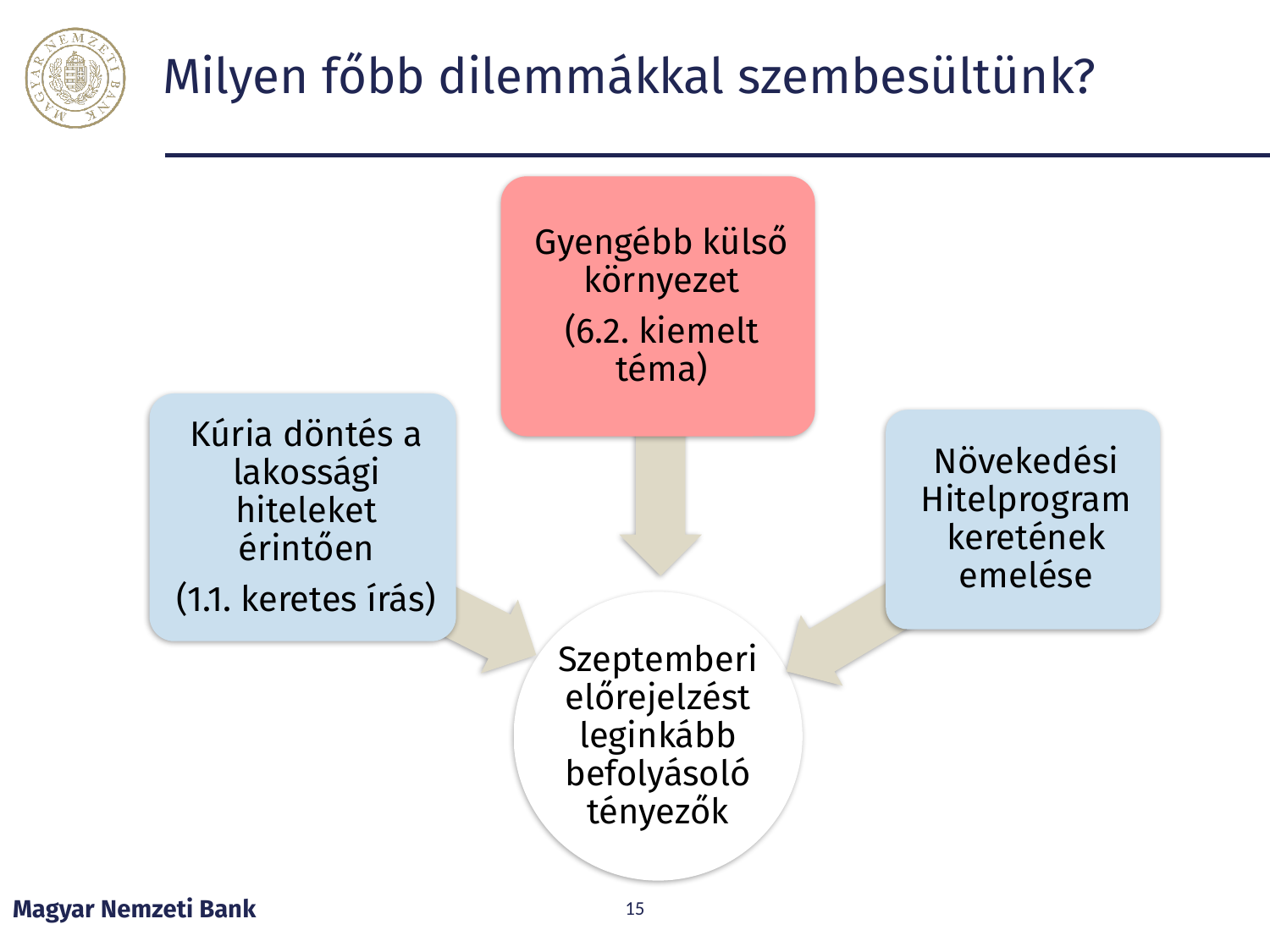

# Milyen főbb dilemmákkal szembesültünk?
Szeptemberi előrejelzést leginkább befolyásoló tényezők
Kúria döntés a lakossági hiteleket érintően
(1.1. keretes írás)
Gyengébb külső környezet
(6.2. kiemelt téma)
Növekedési Hitelprogram keretének emelése

Magyar Nemzeti Bank
15